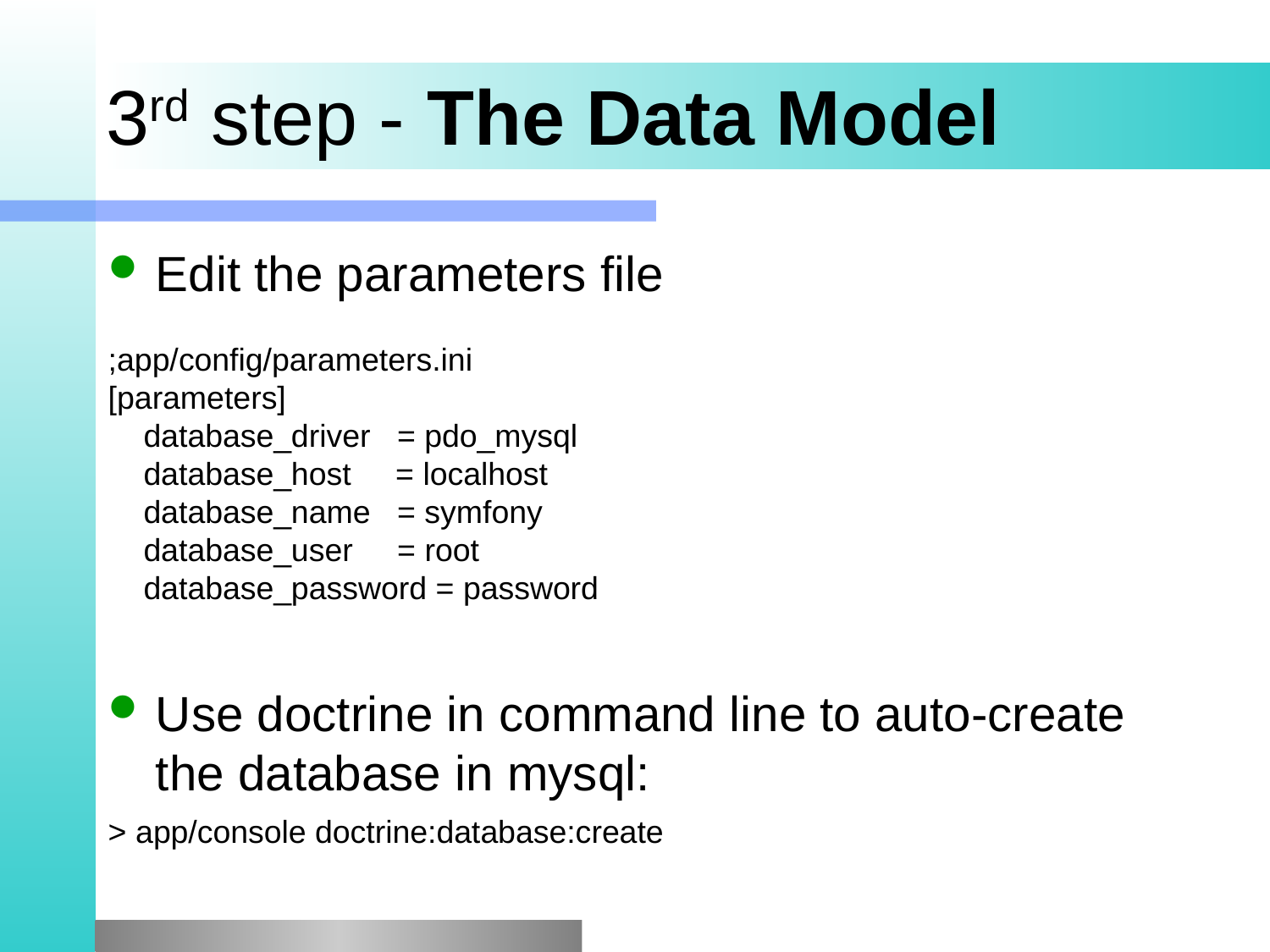

# 3rd step - The Data Model
Edit the parameters file

;app/config/parameters.ini
[parameters]
    database_driver   = pdo_mysql
    database_host     = localhost
    database_name   = symfony
    database_user     = root
    database_password = password

Use doctrine in command line to auto-create the database in mysql:
> app/console doctrine:database:create